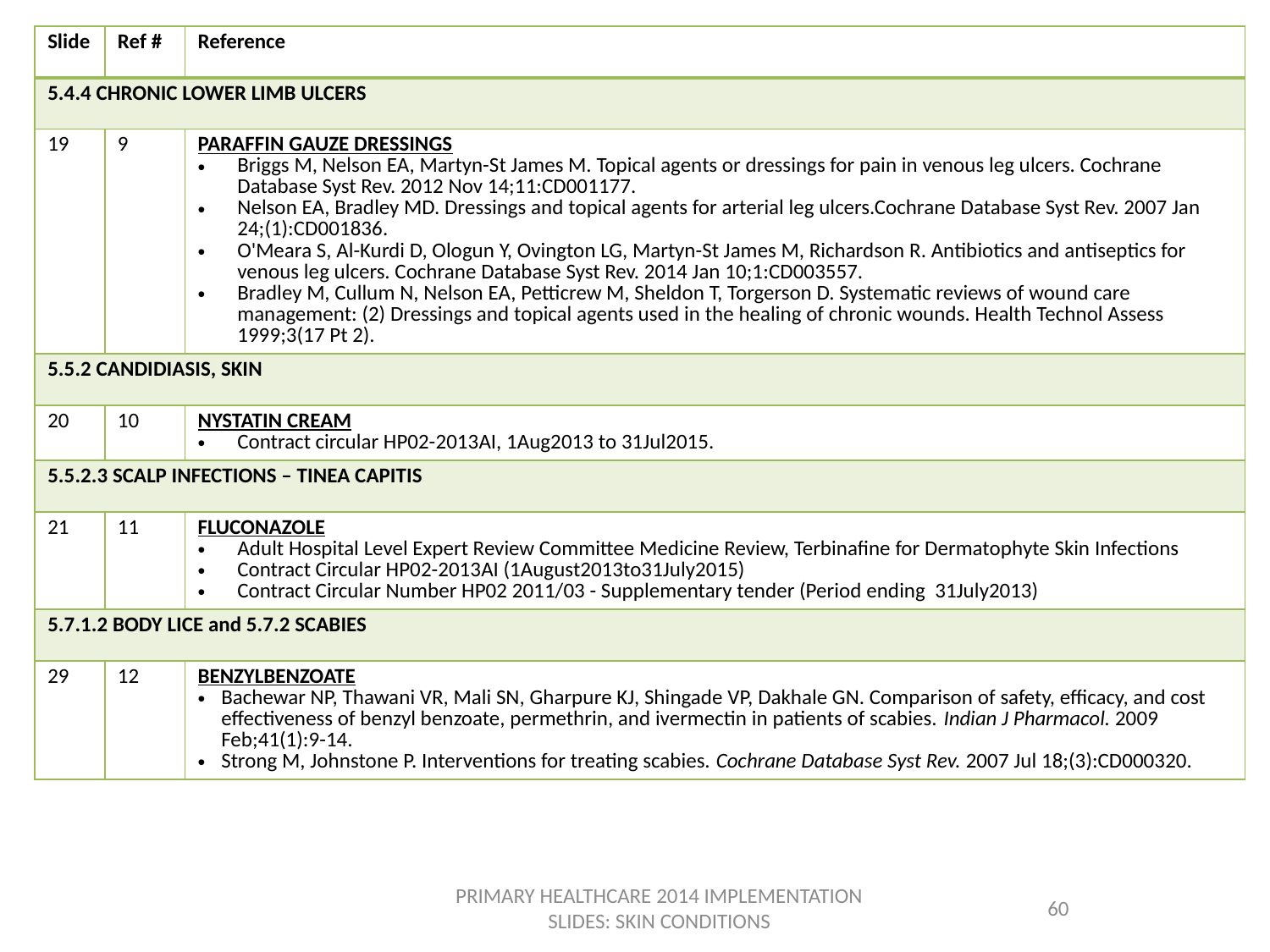

| Slide | Ref # | Reference |
| --- | --- | --- |
| 5.4.4 CHRONIC LOWER LIMB ULCERS |  |  |
| 19 | 9 | PARAFFIN GAUZE DRESSINGS Briggs M, Nelson EA, Martyn-St James M. Topical agents or dressings for pain in venous leg ulcers. Cochrane Database Syst Rev. 2012 Nov 14;11:CD001177. Nelson EA, Bradley MD. Dressings and topical agents for arterial leg ulcers.Cochrane Database Syst Rev. 2007 Jan 24;(1):CD001836. O'Meara S, Al-Kurdi D, Ologun Y, Ovington LG, Martyn-St James M, Richardson R. Antibiotics and antiseptics for venous leg ulcers. Cochrane Database Syst Rev. 2014 Jan 10;1:CD003557. Bradley M, Cullum N, Nelson EA, Petticrew M, Sheldon T, Torgerson D. Systematic reviews of wound care management: (2) Dressings and topical agents used in the healing of chronic wounds. Health Technol Assess 1999;3(17 Pt 2). |
| 5.5.2 CANDIDIASIS, SKIN |  |  |
| 20 | 10 | NYSTATIN CREAM Contract circular HP02-2013AI, 1Aug2013 to 31Jul2015. |
| 5.5.2.3 SCALP INFECTIONS – TINEA CAPITIS |  |  |
| 21 | 11 | FLUCONAZOLE Adult Hospital Level Expert Review Committee Medicine Review, Terbinafine for Dermatophyte Skin Infections Contract Circular HP02-2013AI (1August2013to31July2015) Contract Circular Number HP02 2011/03 - Supplementary tender (Period ending 31July2013) |
| 5.7.1.2 BODY LICE and 5.7.2 SCABIES |  |  |
| 29 | 12 | BENZYLBENZOATE Bachewar NP, Thawani VR, Mali SN, Gharpure KJ, Shingade VP, Dakhale GN. Comparison of safety, efficacy, and cost effectiveness of benzyl benzoate, permethrin, and ivermectin in patients of scabies. Indian J Pharmacol. 2009 Feb;41(1):9-14. Strong M, Johnstone P. Interventions for treating scabies. Cochrane Database Syst Rev. 2007 Jul 18;(3):CD000320. |
PRIMARY HEALTHCARE 2014 IMPLEMENTATION SLIDES: SKIN CONDITIONS
60